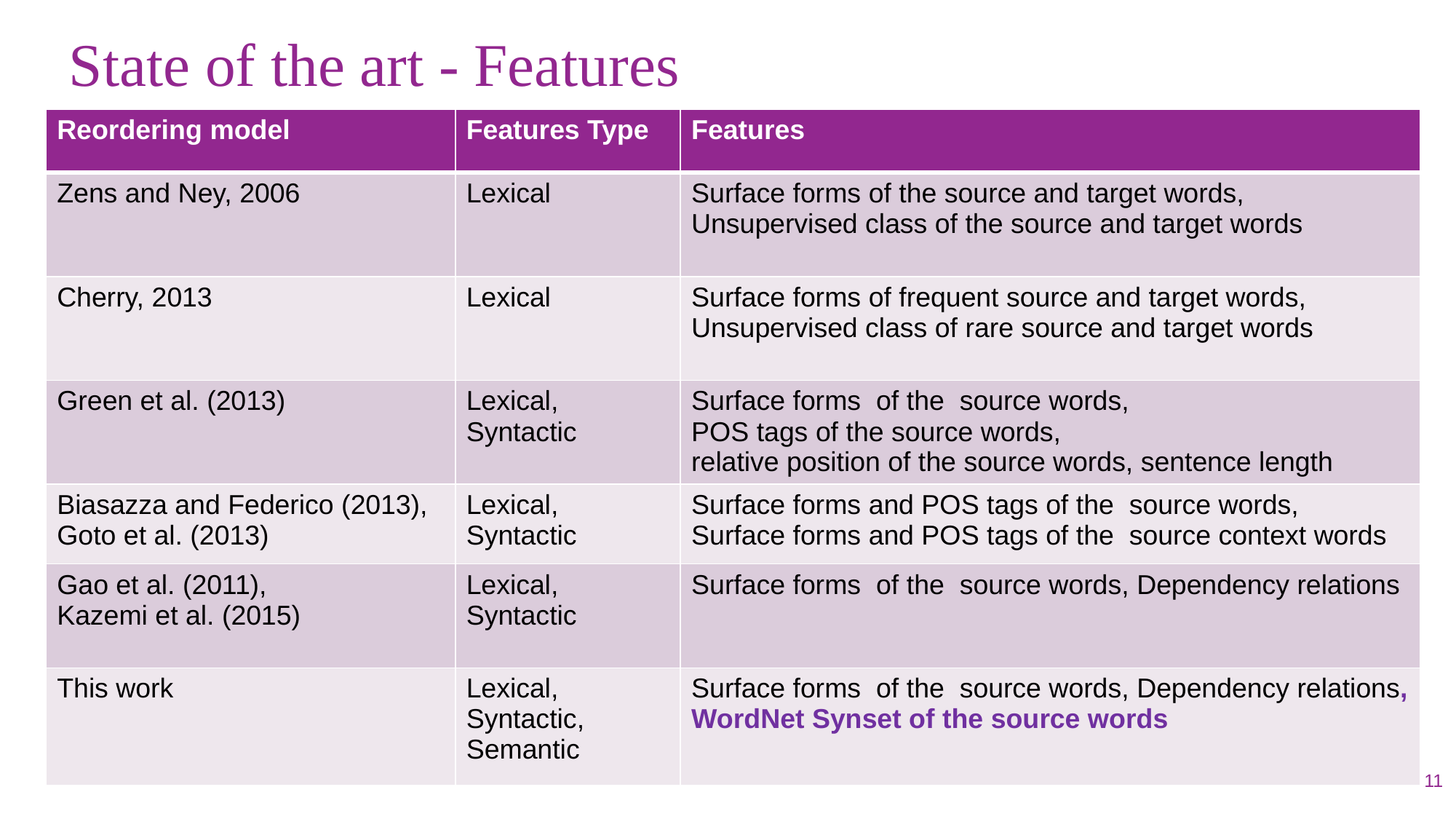

# State of the art - Features
| Reordering model | Features Type | Features |
| --- | --- | --- |
| Zens and Ney, 2006 | Lexical | Surface forms of the source and target words, Unsupervised class of the source and target words |
| Cherry, 2013 | Lexical | Surface forms of frequent source and target words, Unsupervised class of rare source and target words |
| Green et al. (2013) | Lexical, Syntactic | Surface forms of the source words, POS tags of the source words, relative position of the source words, sentence length |
| Biasazza and Federico (2013), Goto et al. (2013) | Lexical, Syntactic | Surface forms and POS tags of the source words, Surface forms and POS tags of the source context words |
| Gao et al. (2011), Kazemi et al. (2015) | Lexical, Syntactic | Surface forms of the source words, Dependency relations |
| This work | Lexical, Syntactic, Semantic | Surface forms of the source words, Dependency relations, WordNet Synset of the source words |
11